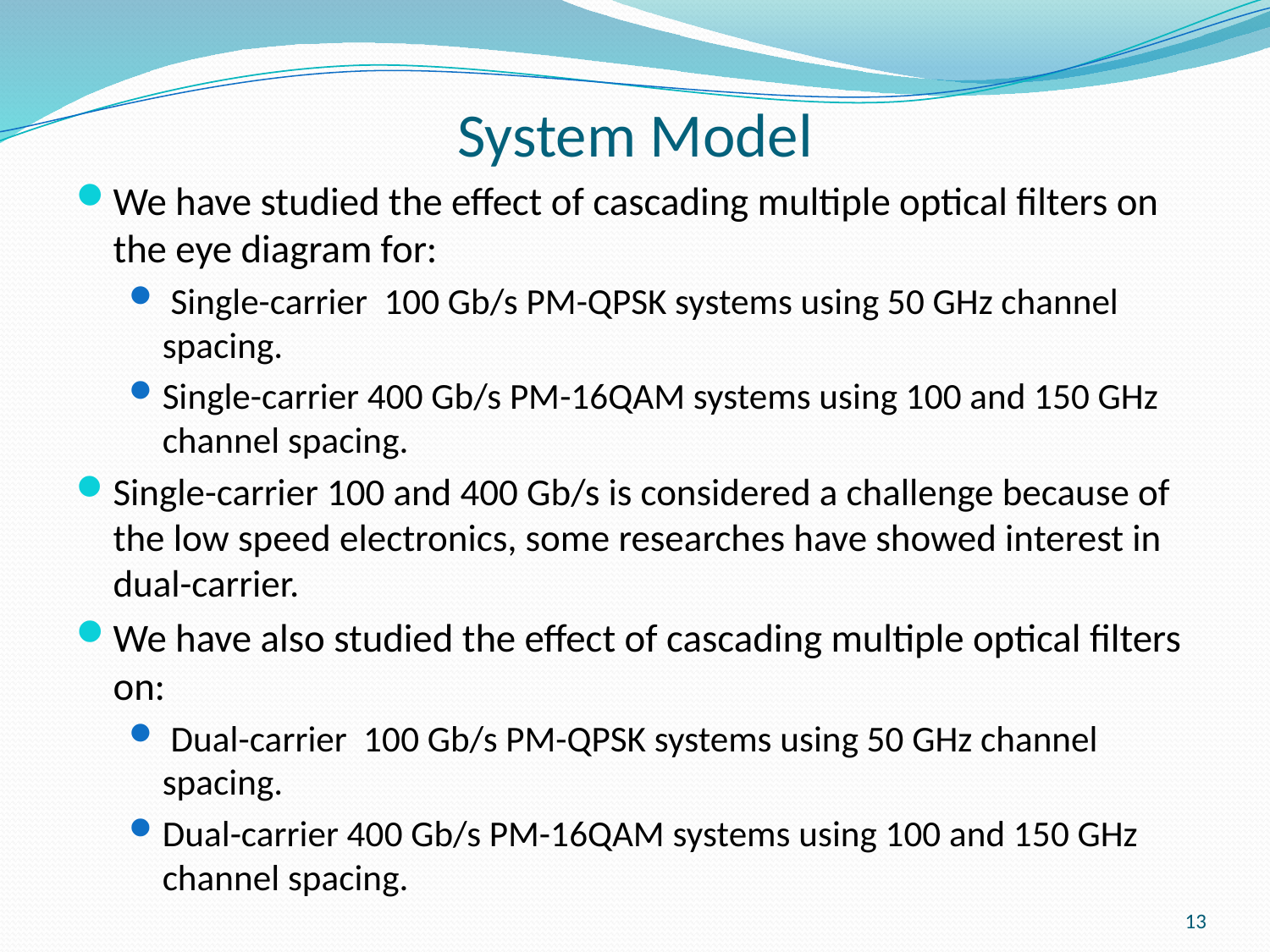

# System Model
We have studied the effect of cascading multiple optical filters on the eye diagram for:
 Single-carrier  100 Gb/s PM-QPSK systems using 50 GHz channel spacing.
Single-carrier 400 Gb/s PM-16QAM systems using 100 and 150 GHz channel spacing.
Single-carrier 100 and 400 Gb/s is considered a challenge because of the low speed electronics, some researches have showed interest in dual-carrier.
We have also studied the effect of cascading multiple optical filters on:
 Dual-carrier  100 Gb/s PM-QPSK systems using 50 GHz channel spacing.
Dual-carrier 400 Gb/s PM-16QAM systems using 100 and 150 GHz channel spacing.

13